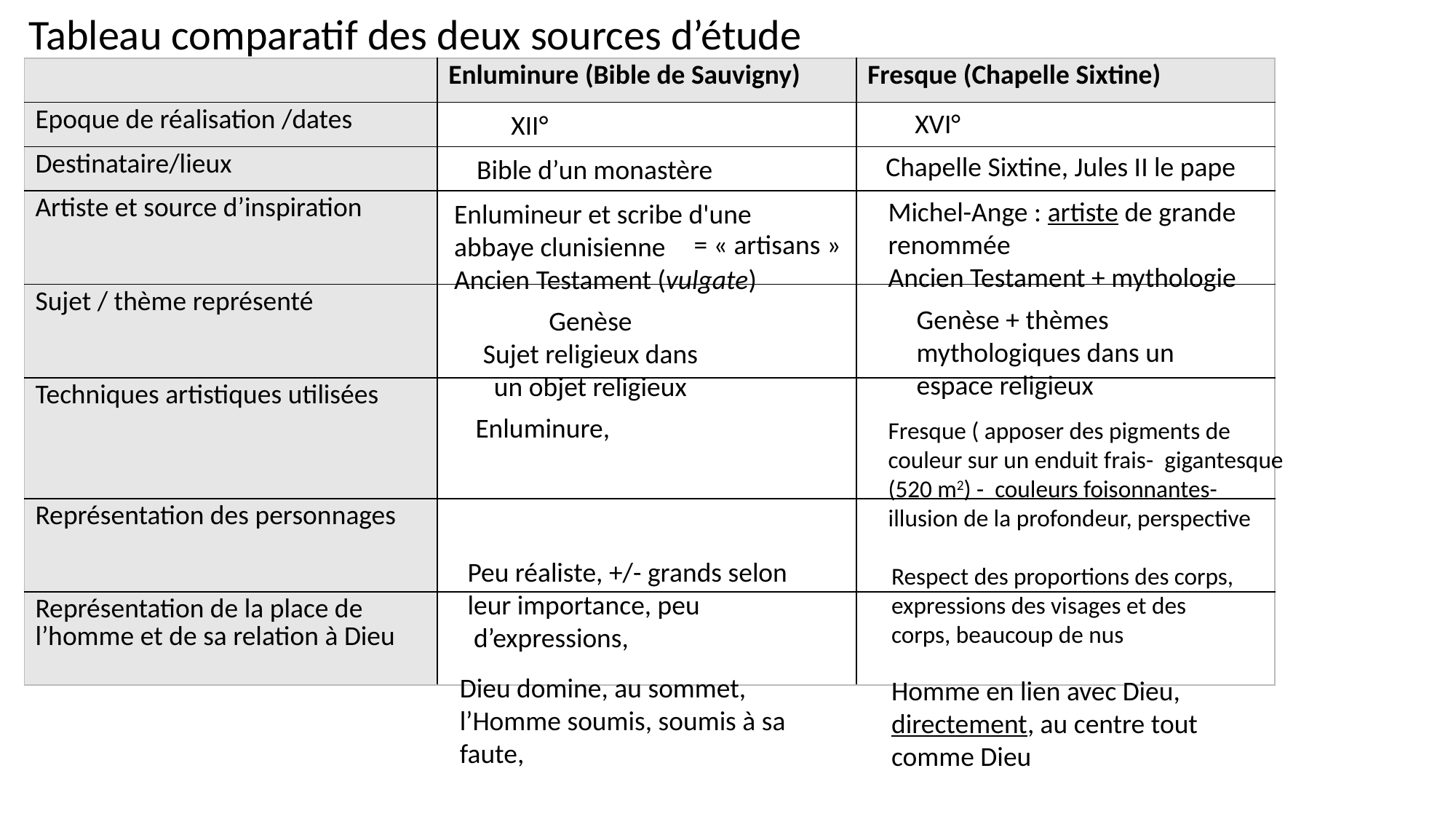

# Tableau comparatif des deux sources d’étude
|  | Enluminure (Bible de Sauvigny) | Fresque (Chapelle Sixtine) |
| --- | --- | --- |
| Epoque de réalisation /dates |  |  |
| Destinataire/lieux |  |  |
| Artiste et source d’inspiration |  |  |
| Sujet / thème représenté |  |  |
| Techniques artistiques utilisées |  |  |
| Représentation des personnages |  |  |
| Représentation de la place de l’homme et de sa relation à Dieu |  |  |
XVI°
XII°
Chapelle Sixtine, Jules II le pape
Bible d’un monastère
Michel-Ange : artiste de grande renommée
Ancien Testament + mythologie
Enlumineur et scribe d'une abbaye clunisienne
Ancien Testament (vulgate)
= « artisans »
Genèse + thèmes mythologiques dans un espace religieux
Genèse
Sujet religieux dans un objet religieux
Enluminure,
Fresque ( apposer des pigments de couleur sur un enduit frais-  gigantesque (520 m2) -  couleurs foisonnantes- illusion de la profondeur, perspective
Peu réaliste, +/- grands selon leur importance, peu
 d’expressions,
Respect des proportions des corps, expressions des visages et des corps, beaucoup de nus
Dieu domine, au sommet, l’Homme soumis, soumis à sa faute,
Homme en lien avec Dieu, directement, au centre tout comme Dieu